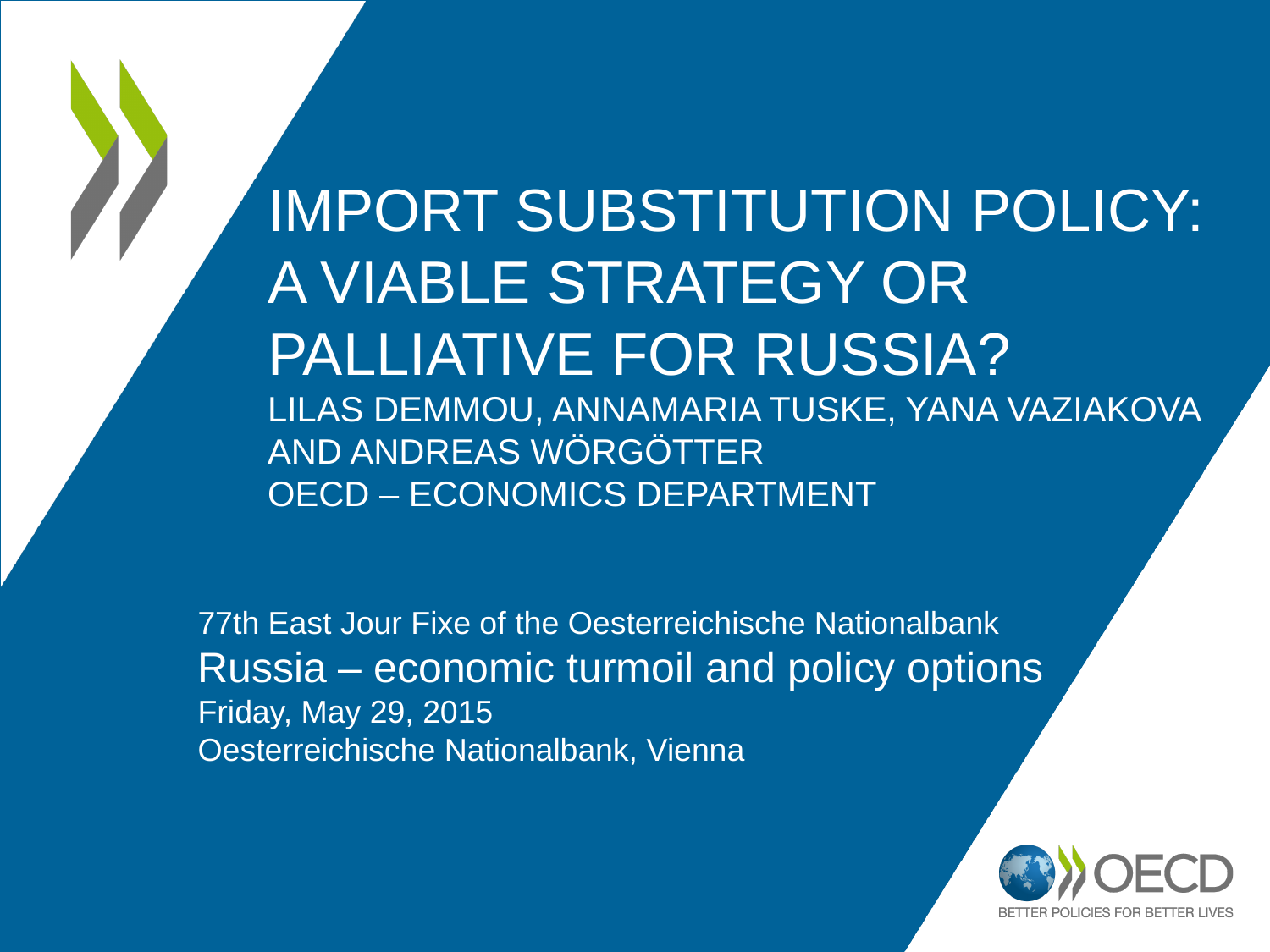

# Import substitution policy:  a viable strategy or palliative for Russia? lilas Demmou, Annamaria Tuske, Yana Vaziakova and Andreas Wörgötter OECD – economics Department
77th East Jour Fixe of the Oesterreichische Nationalbank
Russia – economic turmoil and policy options
Friday, May 29, 2015
Oesterreichische Nationalbank, Vienna